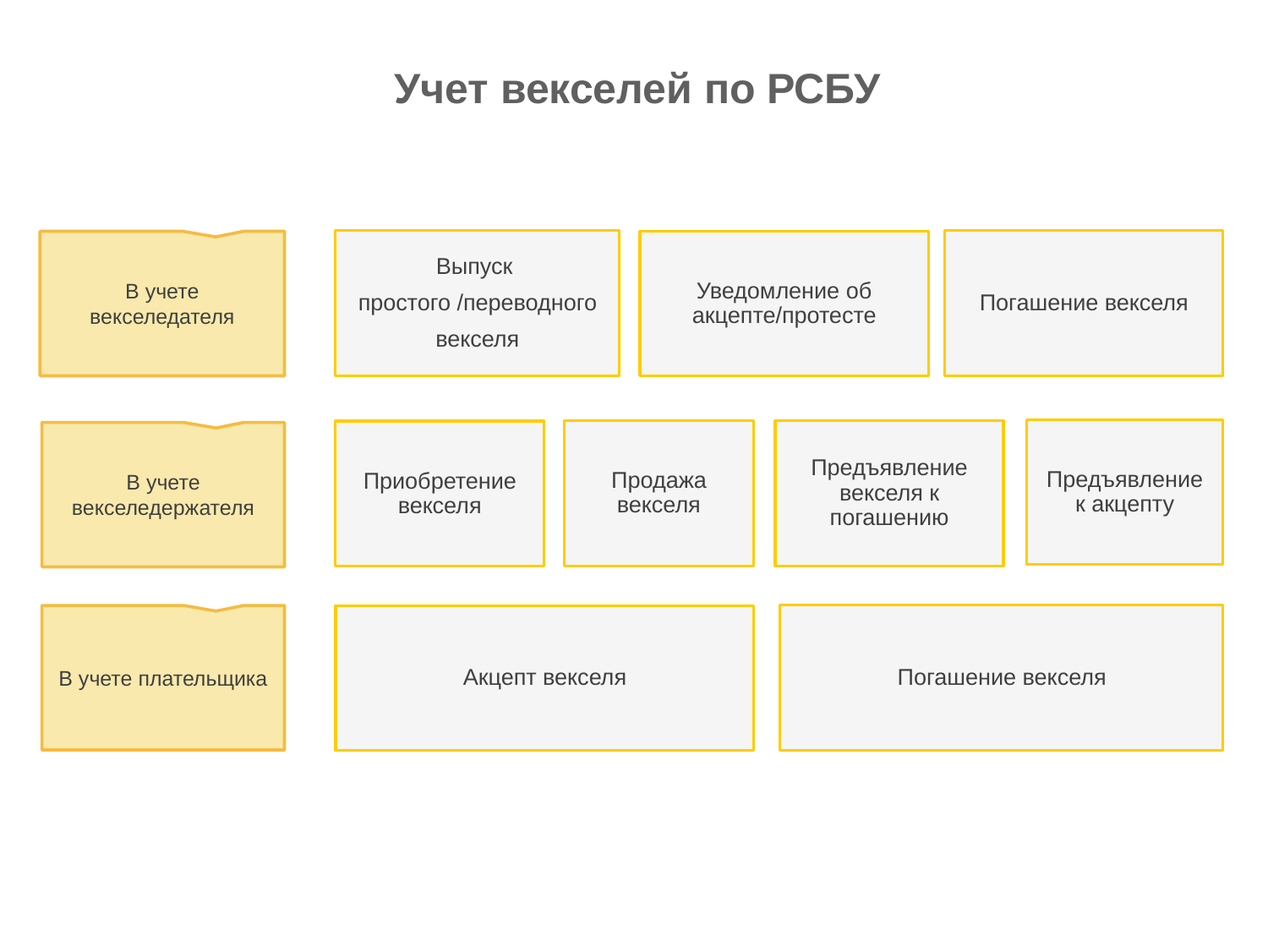

# Учет векселей по РСБУ
Выпуск
простого /переводного
векселя
Погашение векселя
В учете векселедателя
Уведомление об акцепте/протесте
Предъявление к акцепту
Продажа векселя
Предъявление векселя к погашению
Приобретение векселя
В учете векселедержателя
Погашение векселя
В учете плательщика
Акцепт векселя